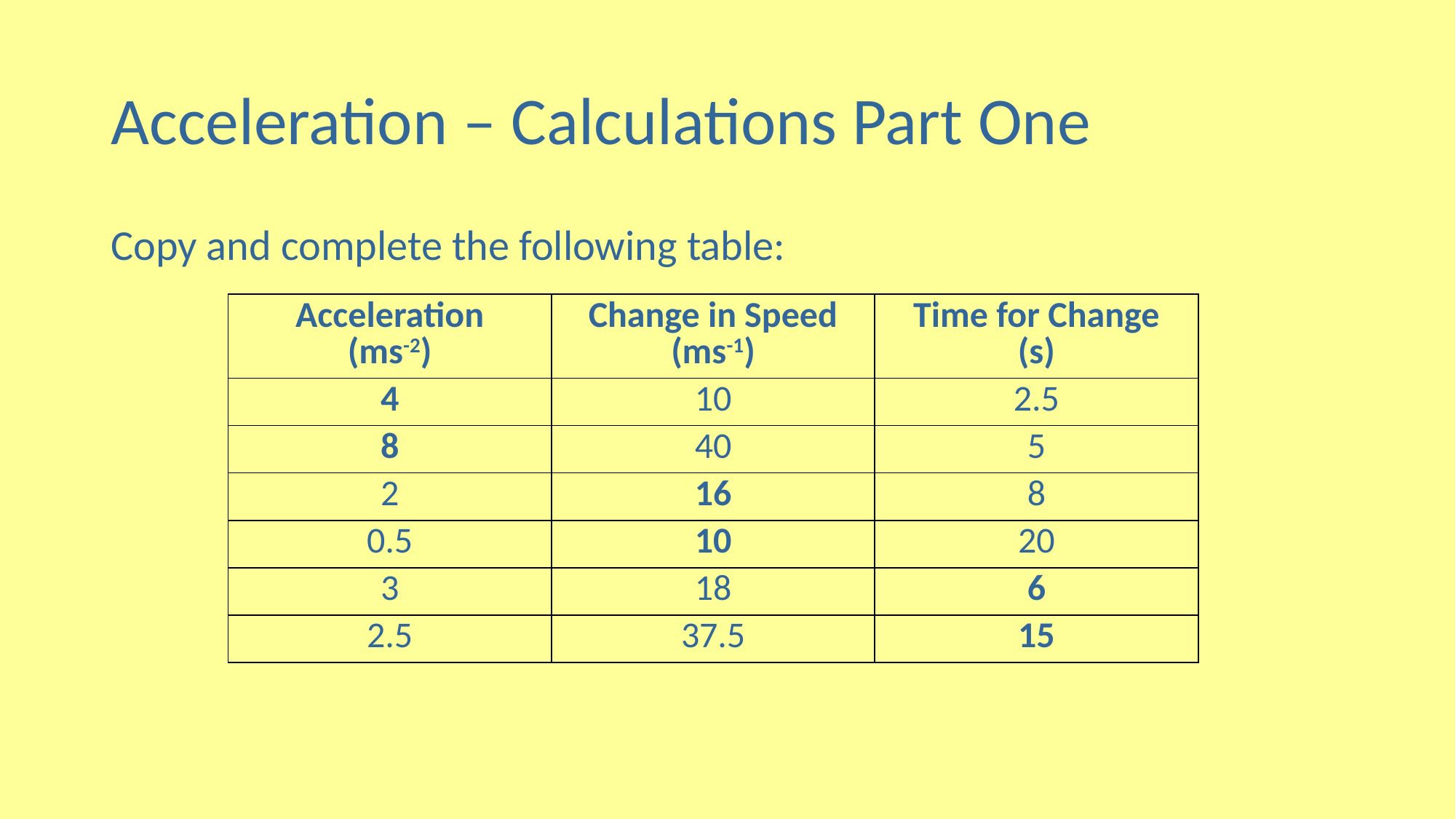

# Acceleration – Calculations Part One
Copy and complete the following table:

| Acceleration (ms-2) | Change in Speed (ms-1) | Time for Change (s) |
| --- | --- | --- |
| 4 | 10 | 2.5 |
| 8 | 40 | 5 |
| 2 | 16 | 8 |
| 0.5 | 10 | 20 |
| 3 | 18 | 6 |
| 2.5 | 37.5 | 15 |